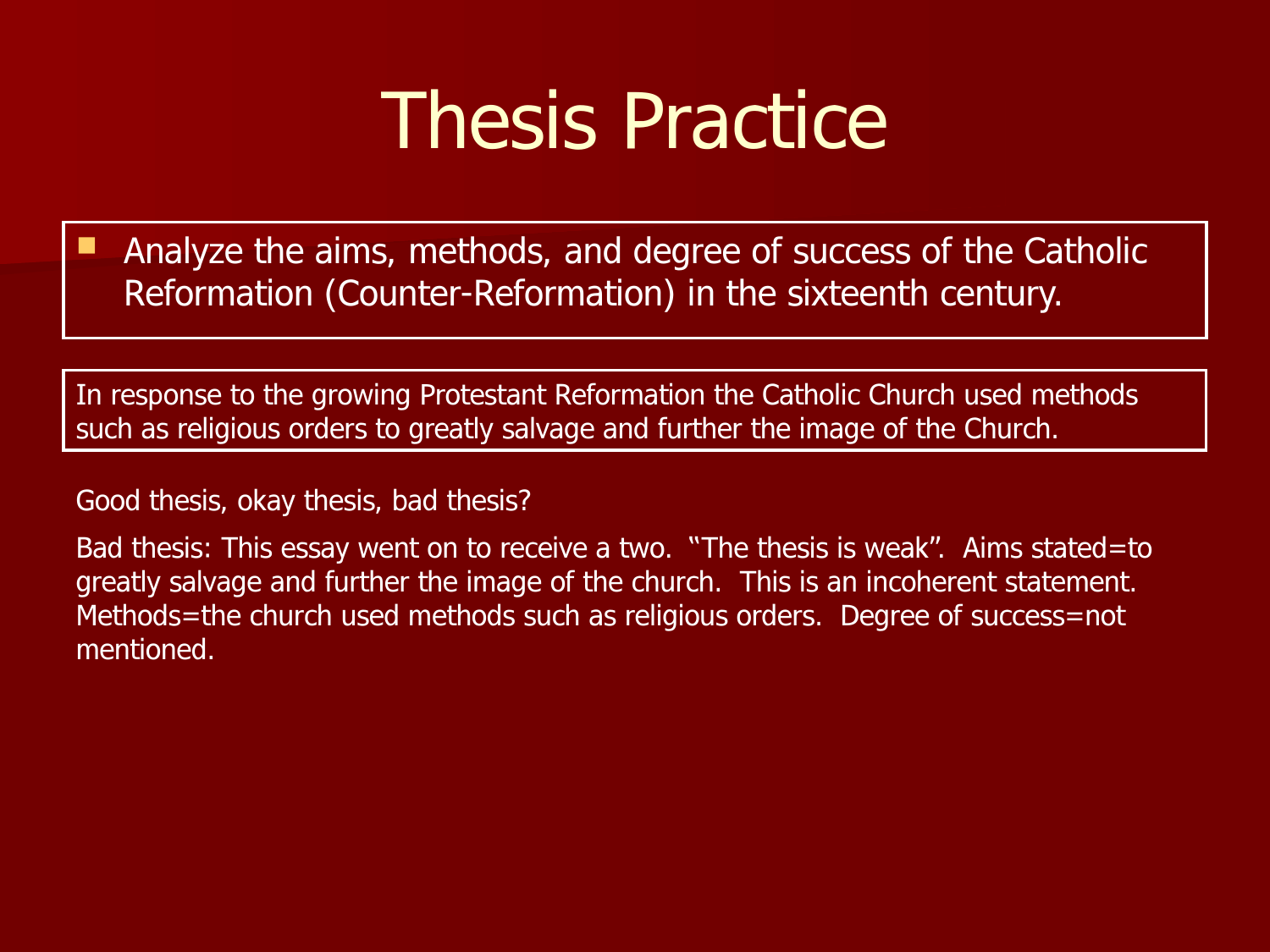

# Thesis Practice
Analyze the aims, methods, and degree of success of the Catholic Reformation (Counter-Reformation) in the sixteenth century.
In response to the growing Protestant Reformation the Catholic Church used methods such as religious orders to greatly salvage and further the image of the Church.
Good thesis, okay thesis, bad thesis?
Bad thesis: This essay went on to receive a two.  “The thesis is weak”.  Aims stated=to greatly salvage and further the image of the church.  This is an incoherent statement.  Methods=the church used methods such as religious orders.  Degree of success=not mentioned.